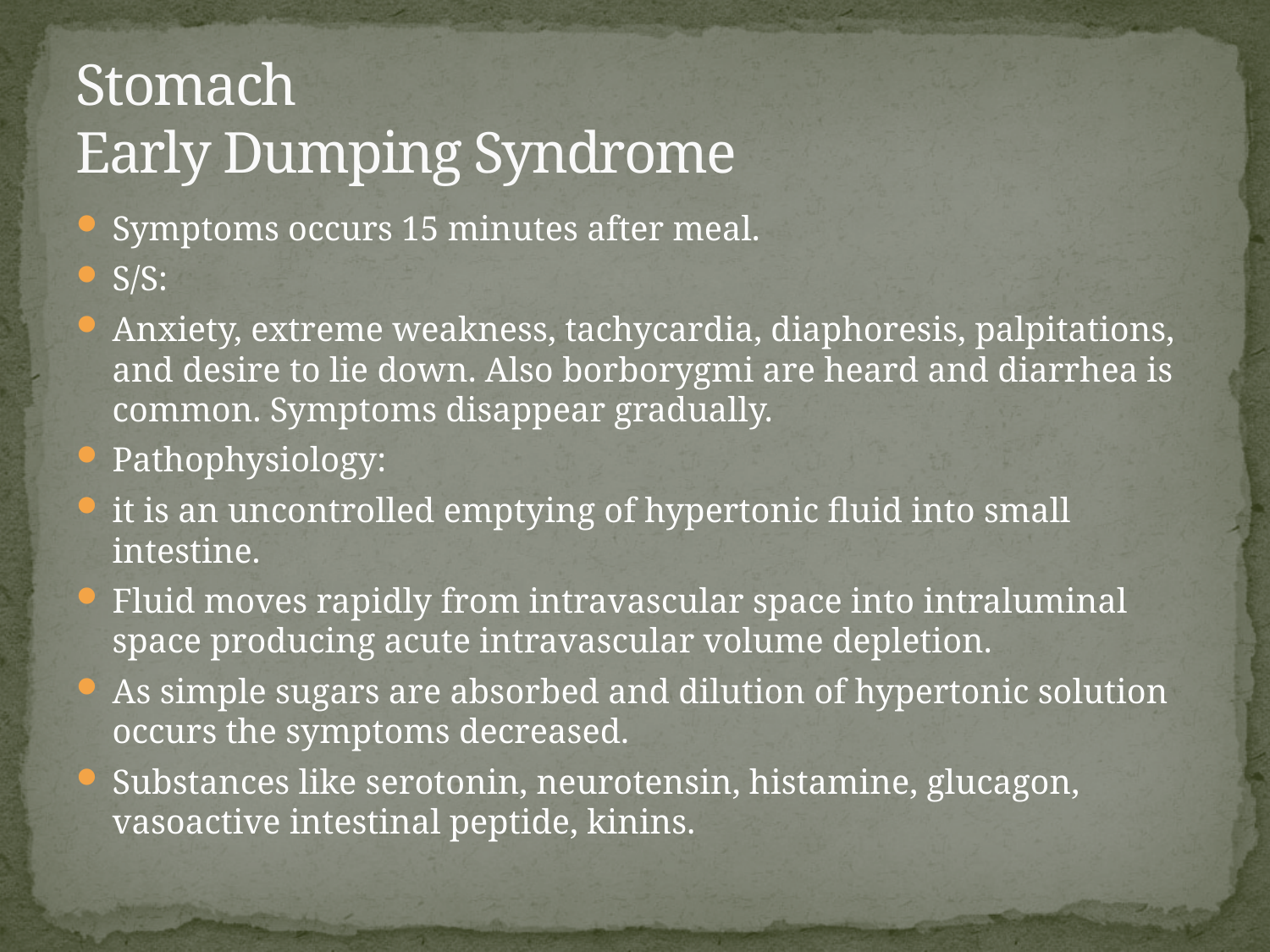

# Stomach Early Dumping Syndrome
Symptoms occurs 15 minutes after meal.
S/S:
Anxiety, extreme weakness, tachycardia, diaphoresis, palpitations, and desire to lie down. Also borborygmi are heard and diarrhea is common. Symptoms disappear gradually.
Pathophysiology:
it is an uncontrolled emptying of hypertonic fluid into small intestine.
Fluid moves rapidly from intravascular space into intraluminal space producing acute intravascular volume depletion.
As simple sugars are absorbed and dilution of hypertonic solution occurs the symptoms decreased.
Substances like serotonin, neurotensin, histamine, glucagon, vasoactive intestinal peptide, kinins.